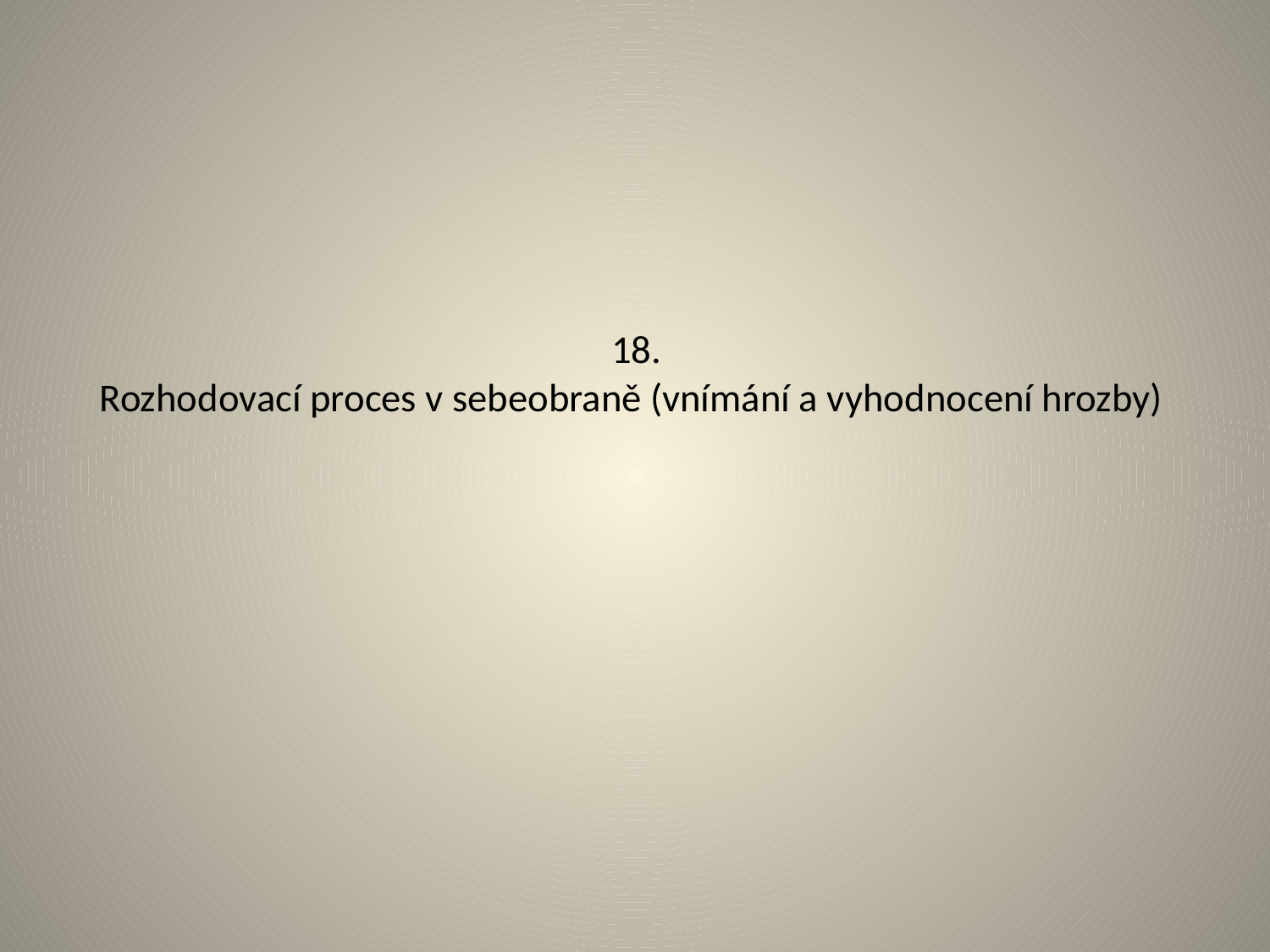

# 18. Rozhodovací proces v sebeobraně (vnímání a vyhodnocení hrozby)